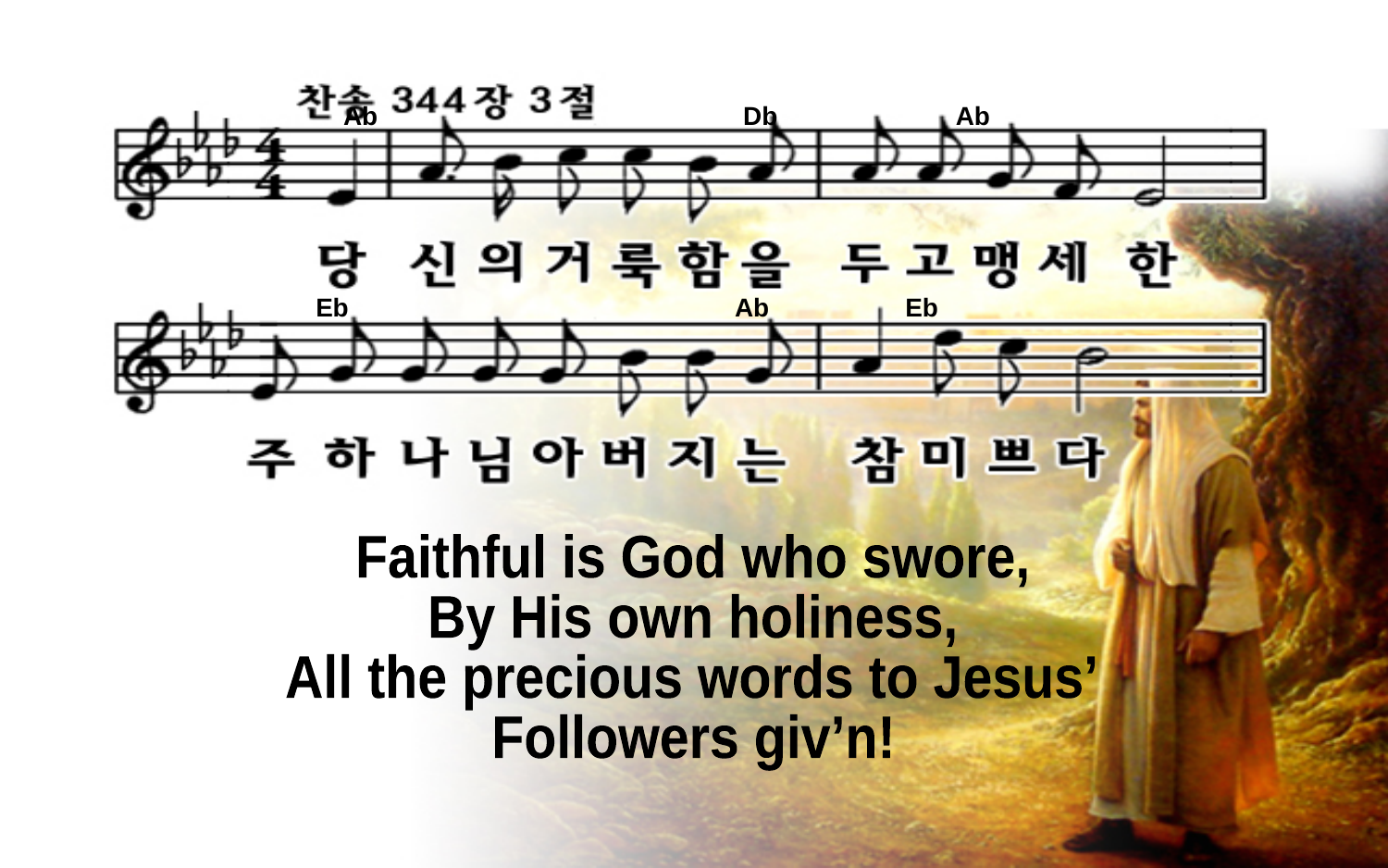

Ab                                                   Db                         Ab
Eb                                                      Ab                   Eb
Faithful is God who swore,
By His own holiness,
All the precious words to Jesus’
Followers giv’n!